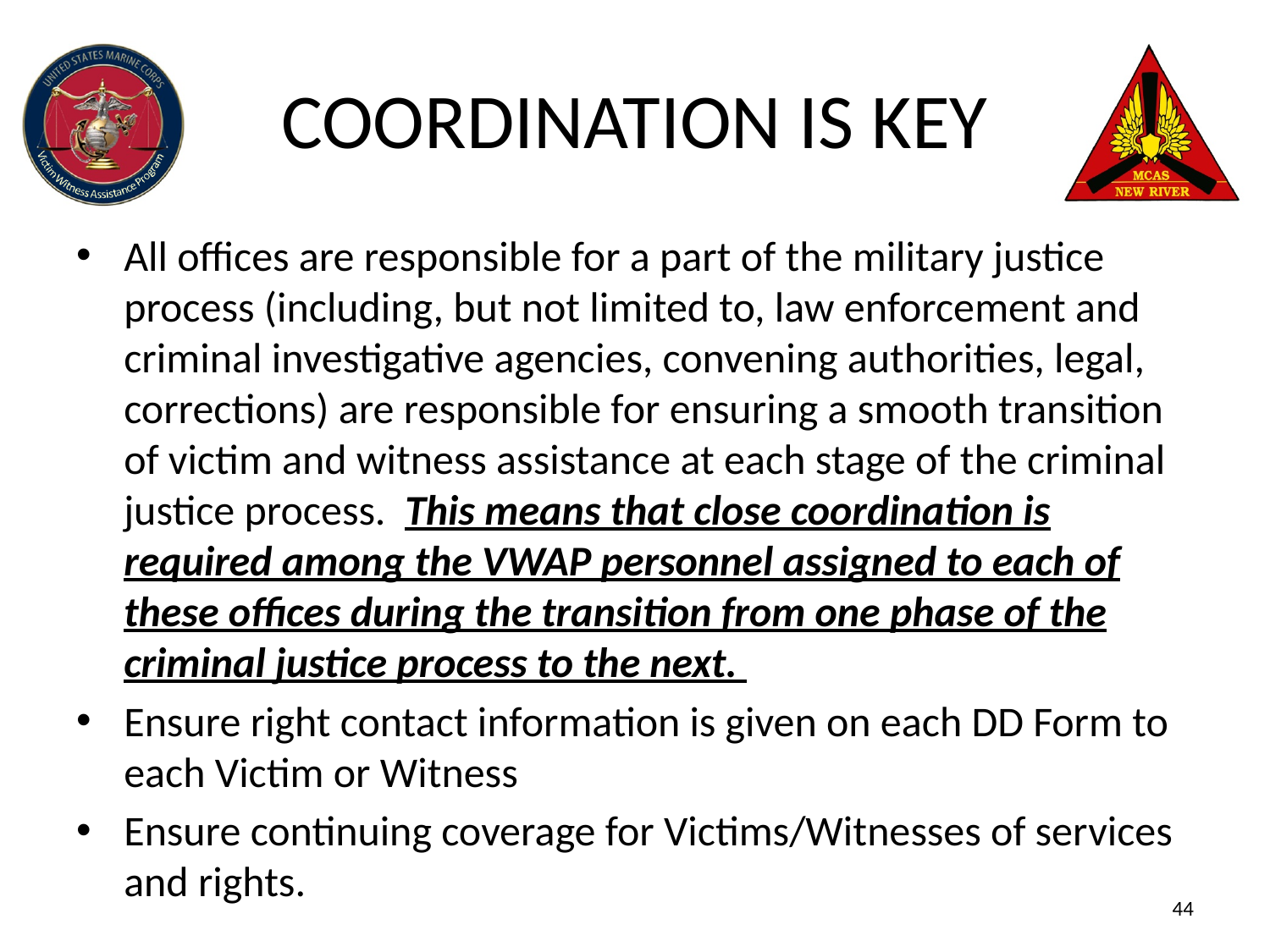

# COORDINATION IS KEY
All offices are responsible for a part of the military justice process (including, but not limited to, law enforcement and criminal investigative agencies, convening authorities, legal, corrections) are responsible for ensuring a smooth transition of victim and witness assistance at each stage of the criminal justice process.  This means that close coordination is required among the VWAP personnel assigned to each of these offices during the transition from one phase of the criminal justice process to the next.
Ensure right contact information is given on each DD Form to each Victim or Witness
Ensure continuing coverage for Victims/Witnesses of services and rights.
44